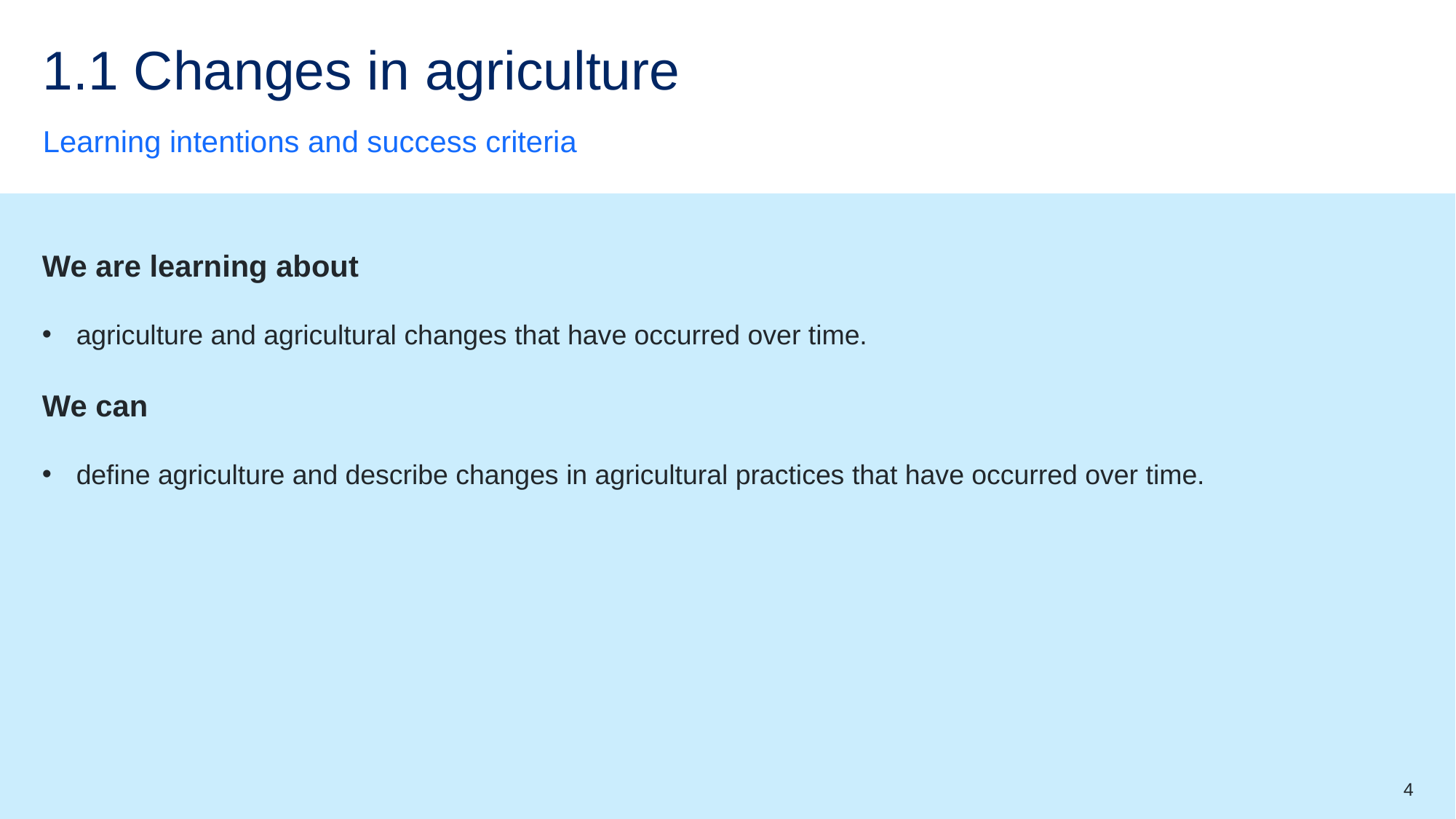

# 1.1 Changes in agriculture
Learning intentions and success criteria
We are learning about
agriculture and agricultural changes that have occurred over time.
We can
define agriculture and describe changes in agricultural practices that have occurred over time.
4